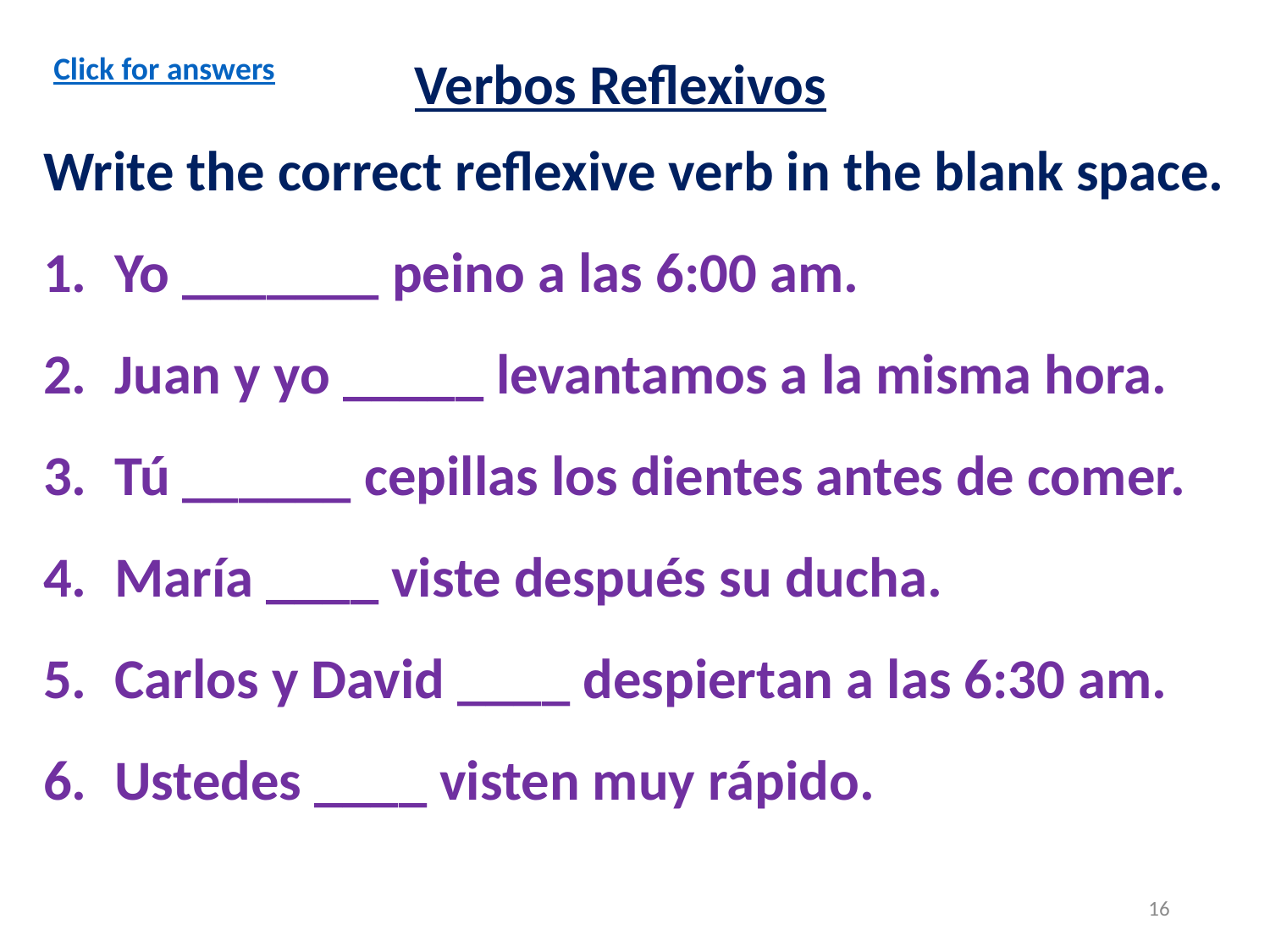

Click for answers
Verbos Reflexivos
Write the correct reflexive verb in the blank space.
Yo _______ peino a las 6:00 am.
Juan y yo _____ levantamos a la misma hora.
Tú ______ cepillas los dientes antes de comer.
María ____ viste después su ducha.
Carlos y David ____ despiertan a las 6:30 am.
Ustedes ____ visten muy rápido.

16